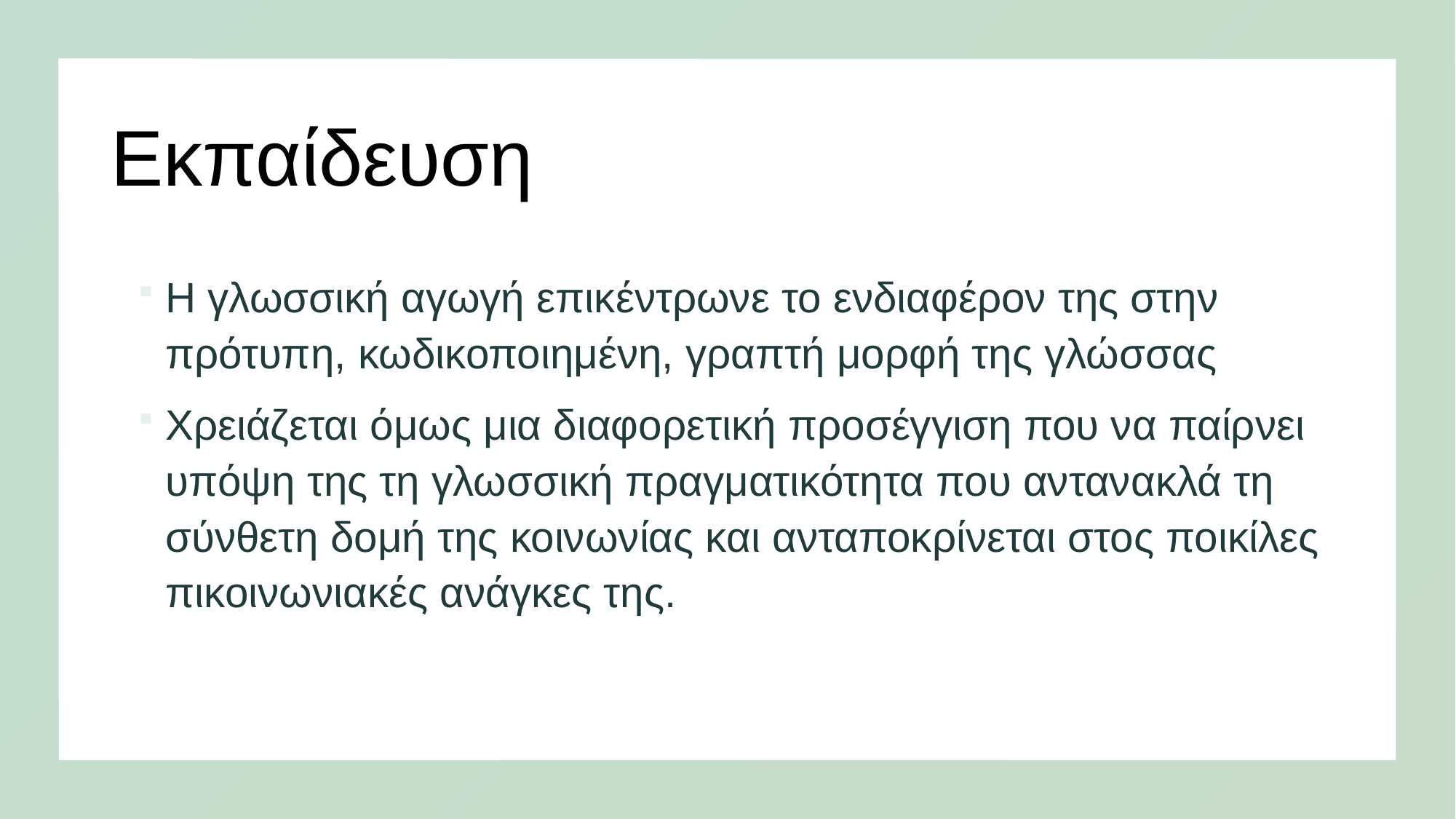

# Εκπαίδευση
Η γλωσσική αγωγή επικέντρωνε το ενδιαφέρον της στην πρότυπη, κωδικοποιημένη, γραπτή μορφή της γλώσσας
Χρειάζεται όμως μια διαφορετική προσέγγιση που να παίρνει υπόψη της τη γλωσσική πραγματικότητα που αντανακλά τη σύνθετη δομή της κοινωνίας και ανταποκρίνεται στος ποικίλες πικοινωνιακές ανάγκες της.